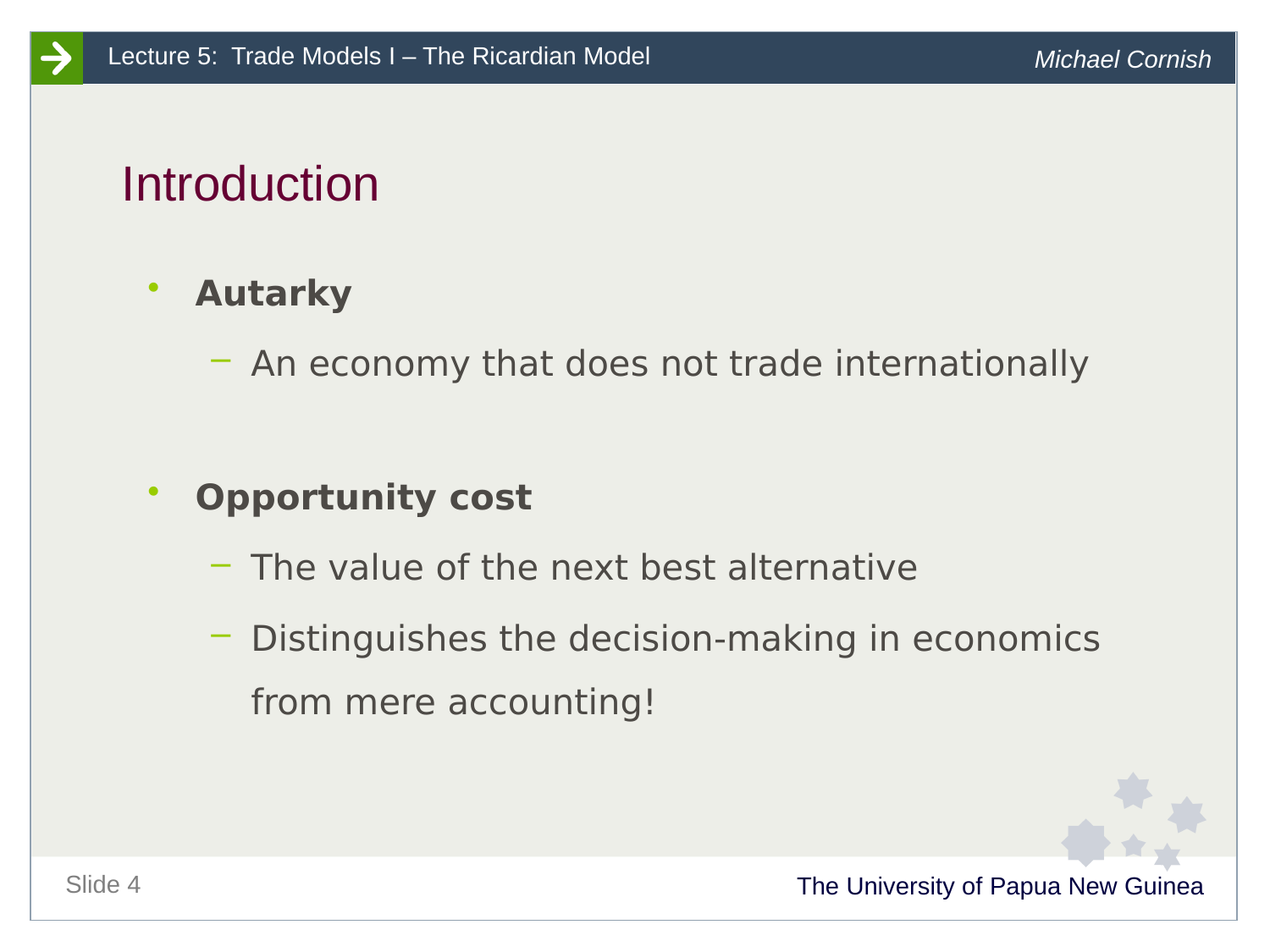

# Introduction
Autarky
An economy that does not trade internationally

Opportunity cost
The value of the next best alternative
Distinguishes the decision-making in economics from mere accounting!